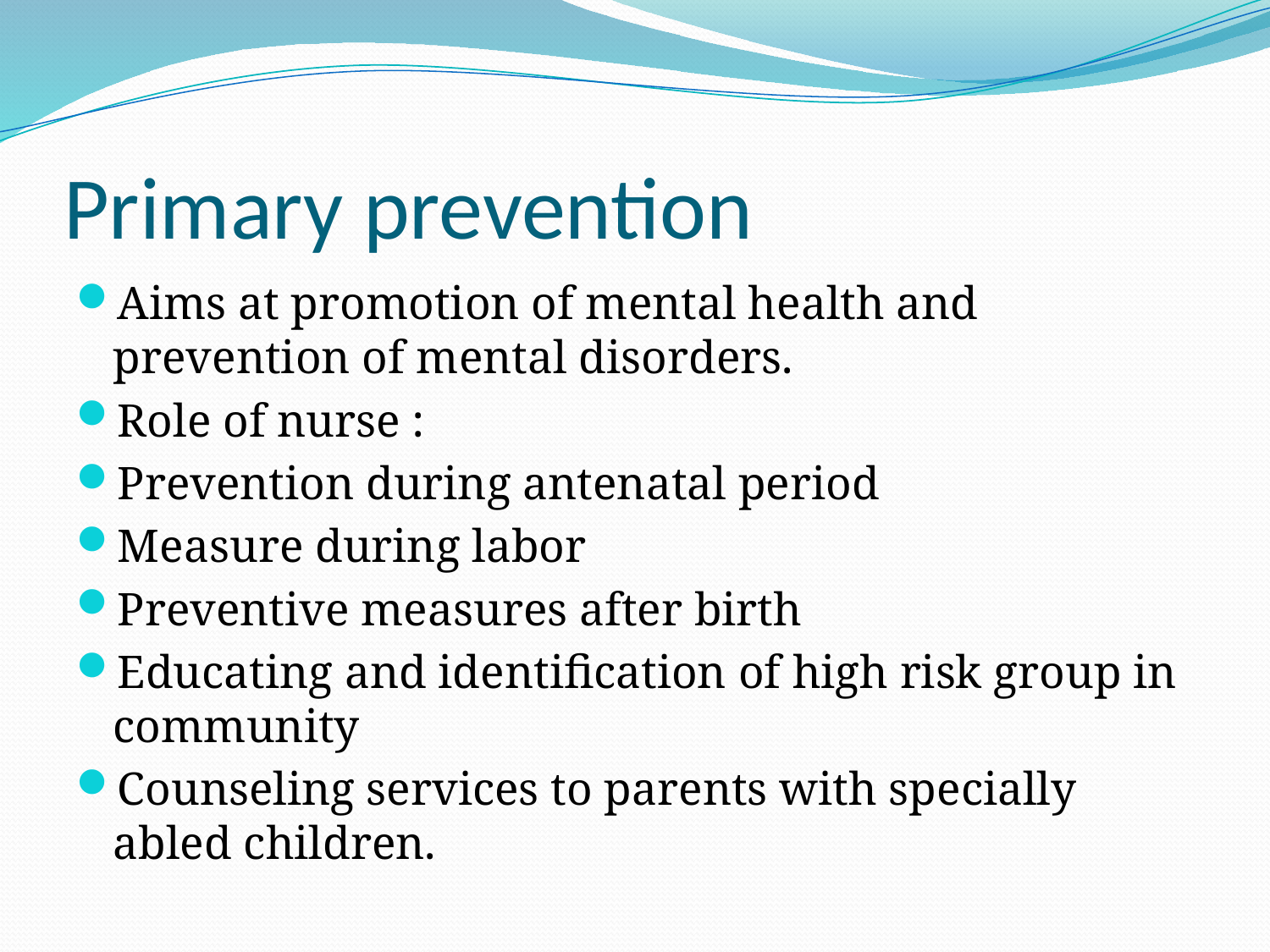

# Primary prevention
Aims at promotion of mental health and prevention of mental disorders.
Role of nurse :
Prevention during antenatal period
Measure during labor
Preventive measures after birth
Educating and identification of high risk group in community
Counseling services to parents with specially abled children.